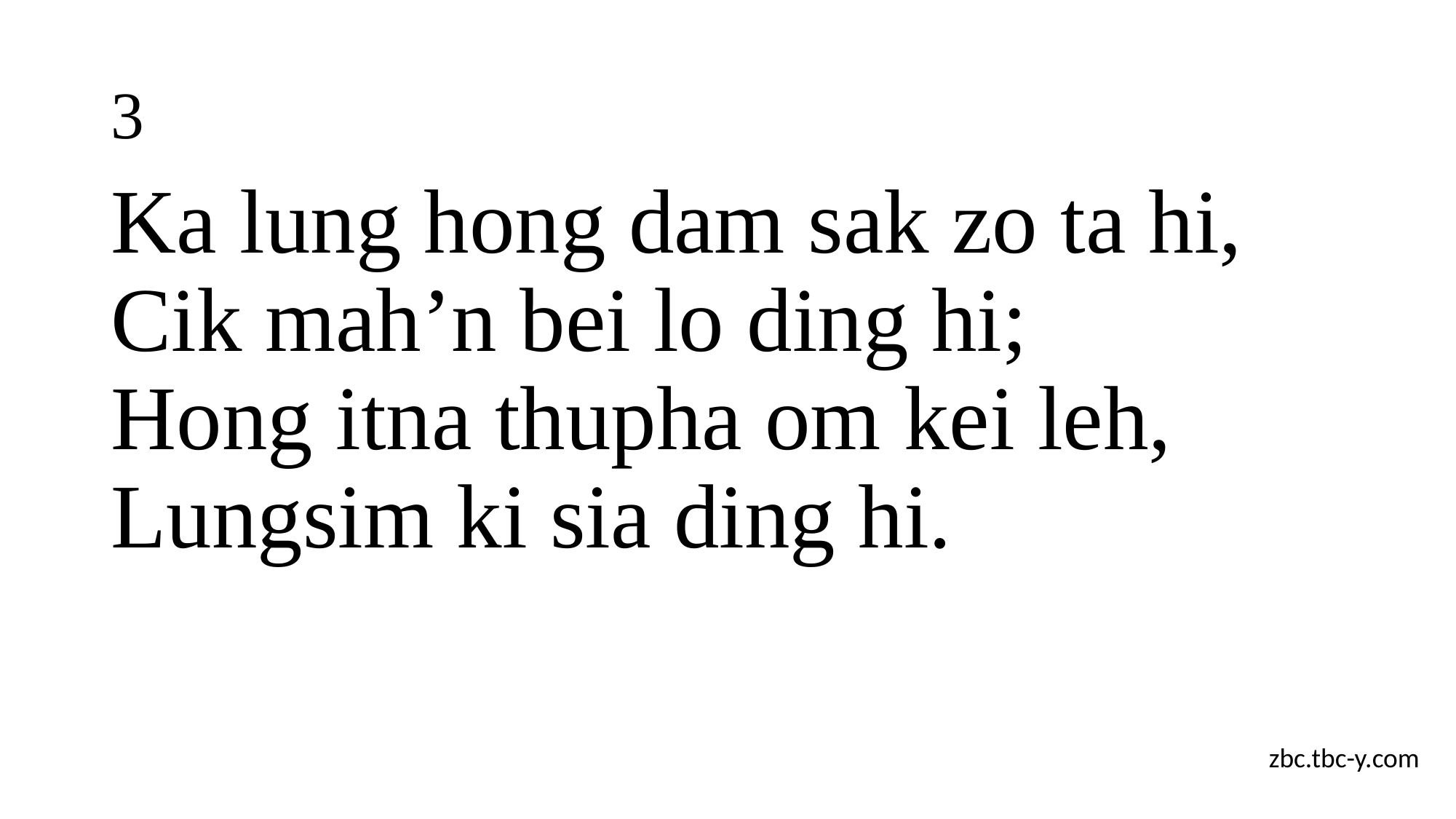

# 3
Ka lung hong dam sak zo ta hi,
Cik mah’n bei lo ding hi;
Hong itna thupha om kei leh,
Lungsim ki sia ding hi.

zbc.tbc-y.com